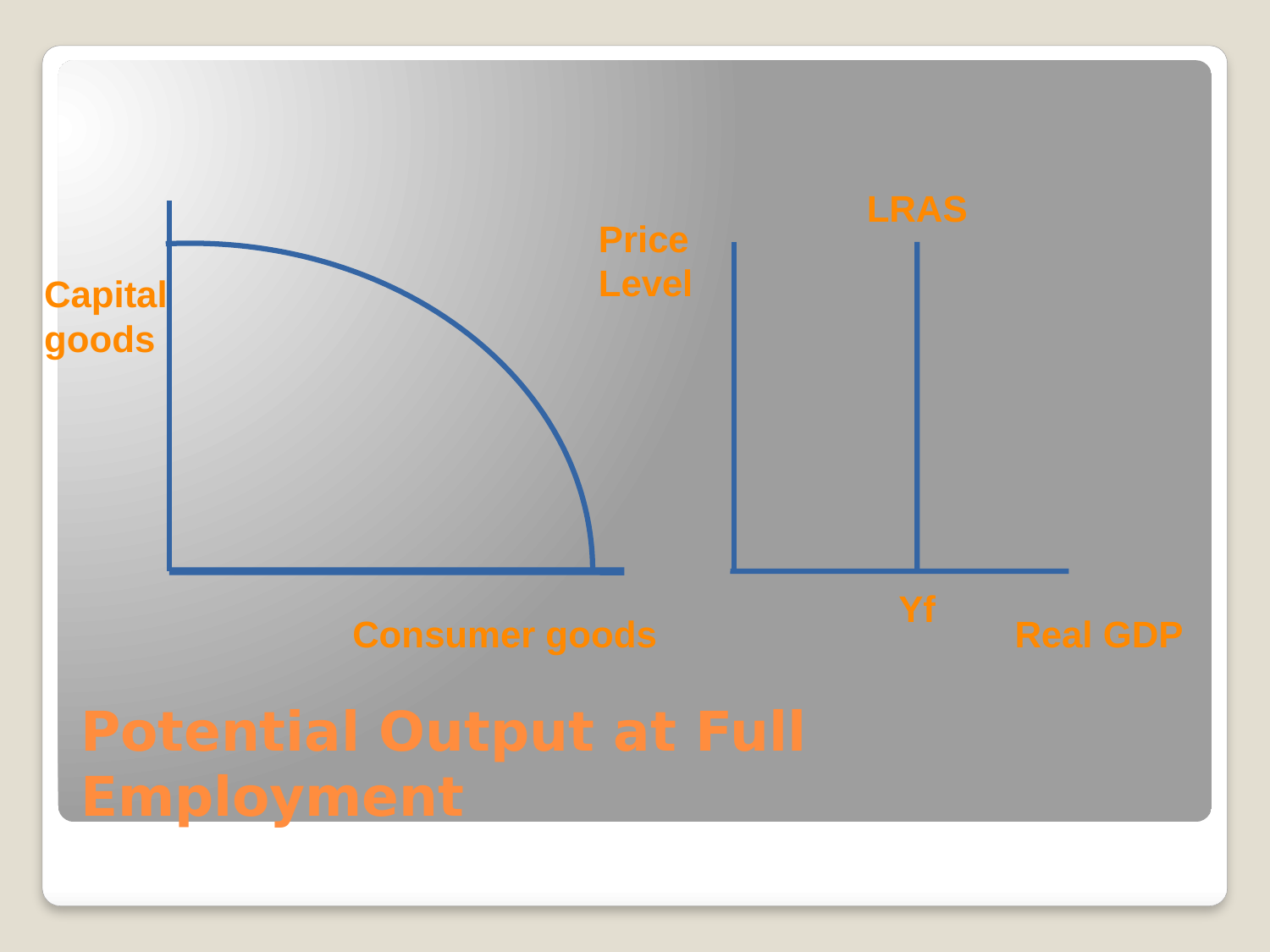

LRAS

Price
Level

Capital
goods

Yf
Real GDP
Consumer goods
# Potential Output at Full Employment